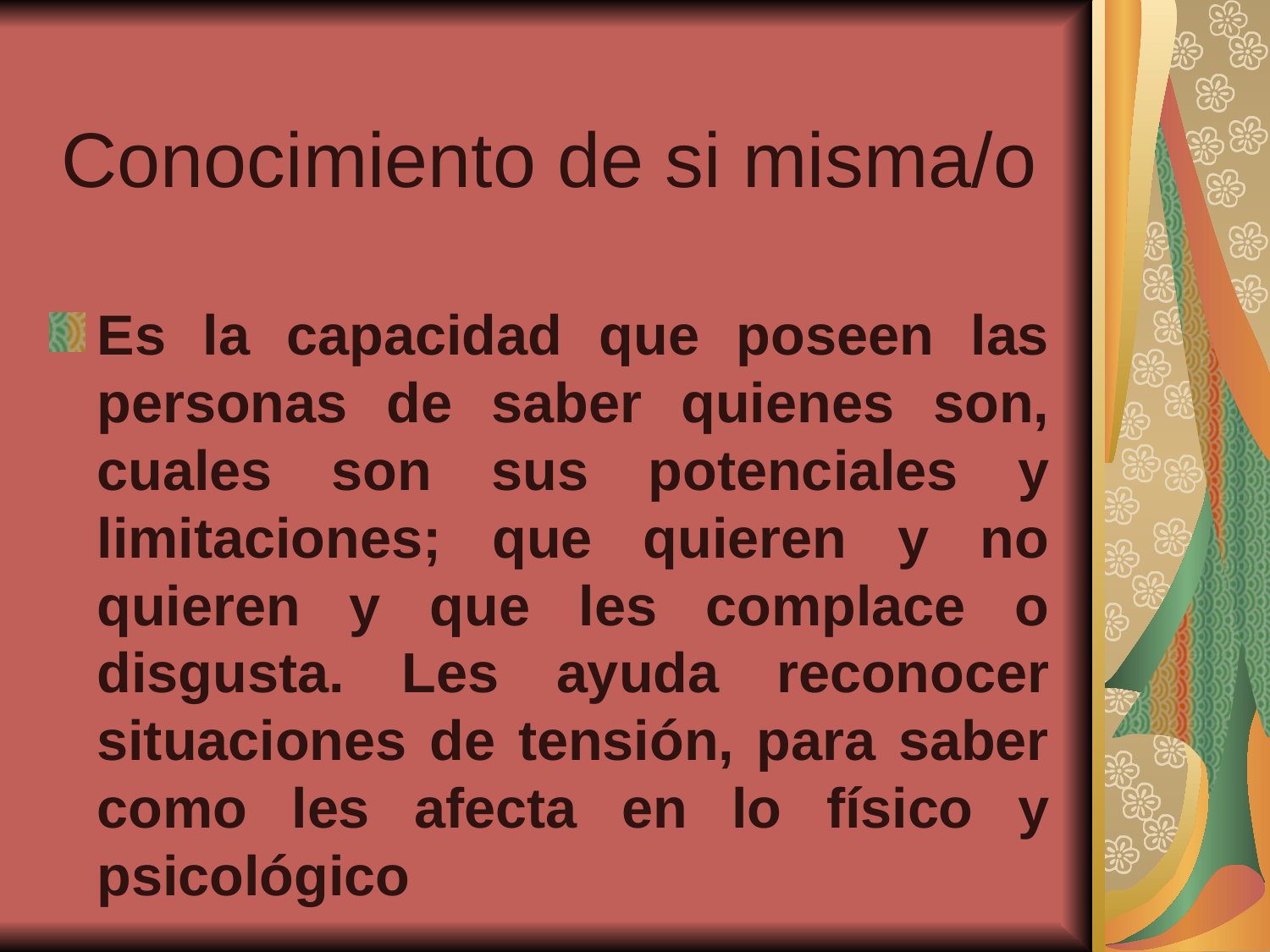

# Conocimiento de si misma/o
Es la capacidad que poseen las personas de saber quienes son, cuales son sus potenciales y limitaciones; que quieren y no quieren y que les complace o disgusta. Les ayuda reconocer situaciones de tensión, para saber como les afecta en lo físico y psicológico